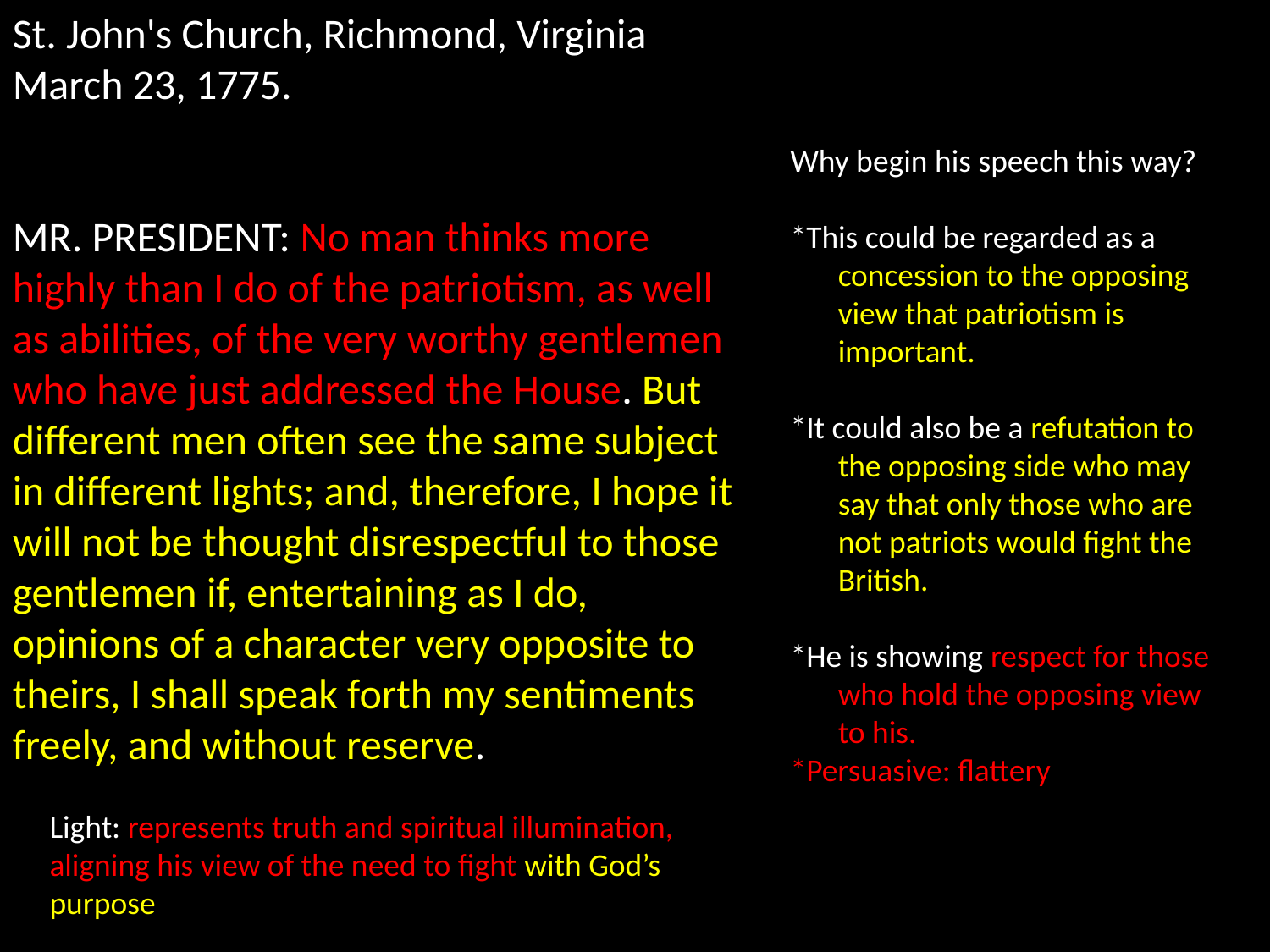

St. John's Church, Richmond, Virginia
March 23, 1775.

MR. PRESIDENT: No man thinks more highly than I do of the patriotism, as well as abilities, of the very worthy gentlemen who have just addressed the House. But different men often see the same subject in different lights; and, therefore, I hope it will not be thought disrespectful to those gentlemen if, entertaining as I do, opinions of a character very opposite to theirs, I shall speak forth my sentiments freely, and without reserve.
Why begin his speech this way?

*This could be regarded as a concession to the opposing view that patriotism is important.

*It could also be a refutation to the opposing side who may say that only those who are not patriots would fight the British.

*He is showing respect for those who hold the opposing view to his.
*Persuasive: flattery
Light: represents truth and spiritual illumination, aligning his view of the need to fight with God’s purpose